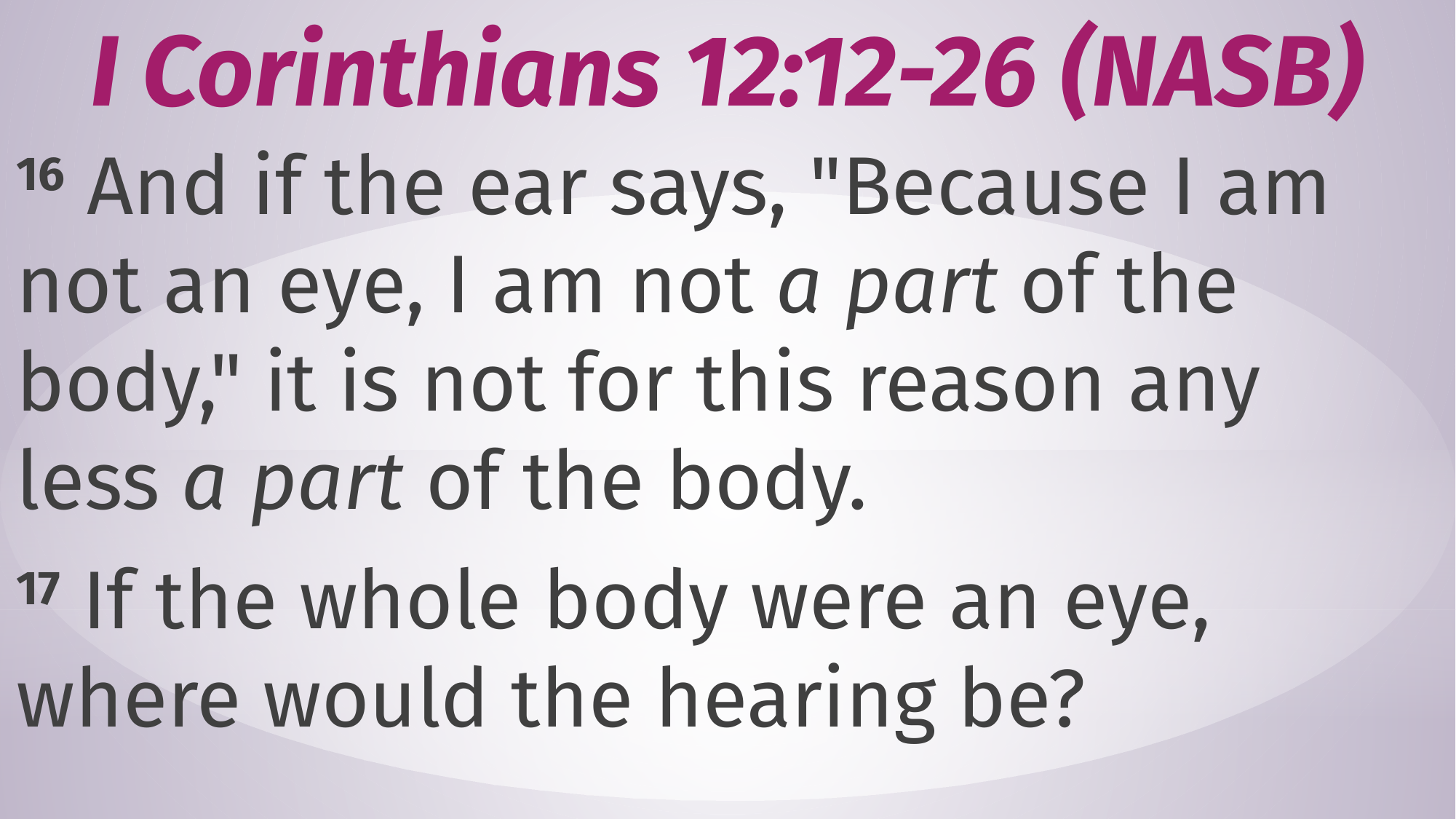

# I Corinthians 12:12-26 (NASB)
16 And if the ear says, "Because I am not an eye, I am not a part of the body," it is not for this reason any less a part of the body.
17 If the whole body were an eye, where would the hearing be?